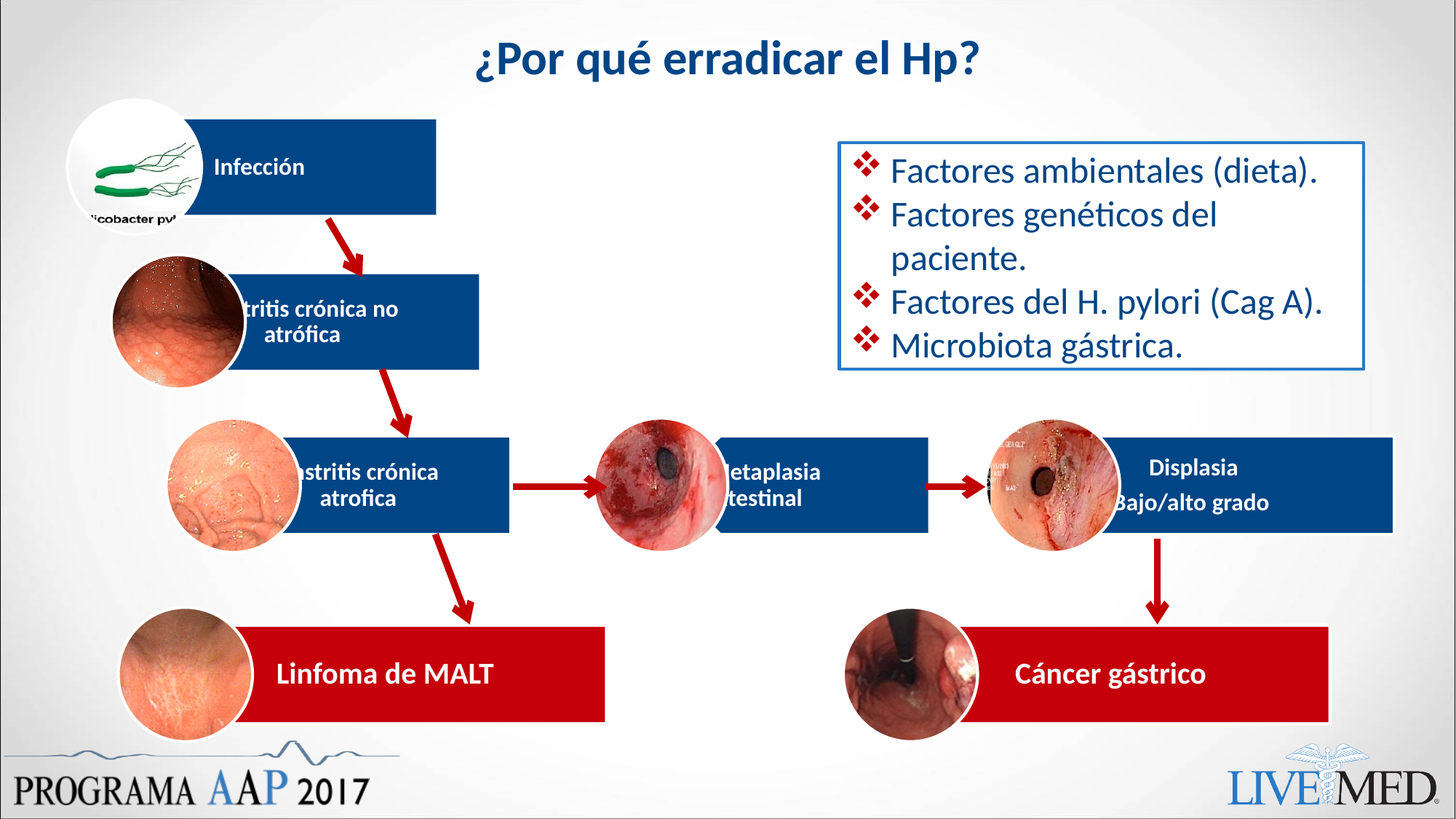

# ¿Por qué erradicar el Hp?
Infección
Factores ambientales (dieta).
Factores genéticos del paciente.
Factores del H. pylori (Cag A).
Microbiota gástrica.
Gastritis crónica no atrófica
Gastritis crónica atrofica
Metaplasia intestinal
Displasia
Bajo/alto grado
Linfoma de MALT
Cáncer gástrico